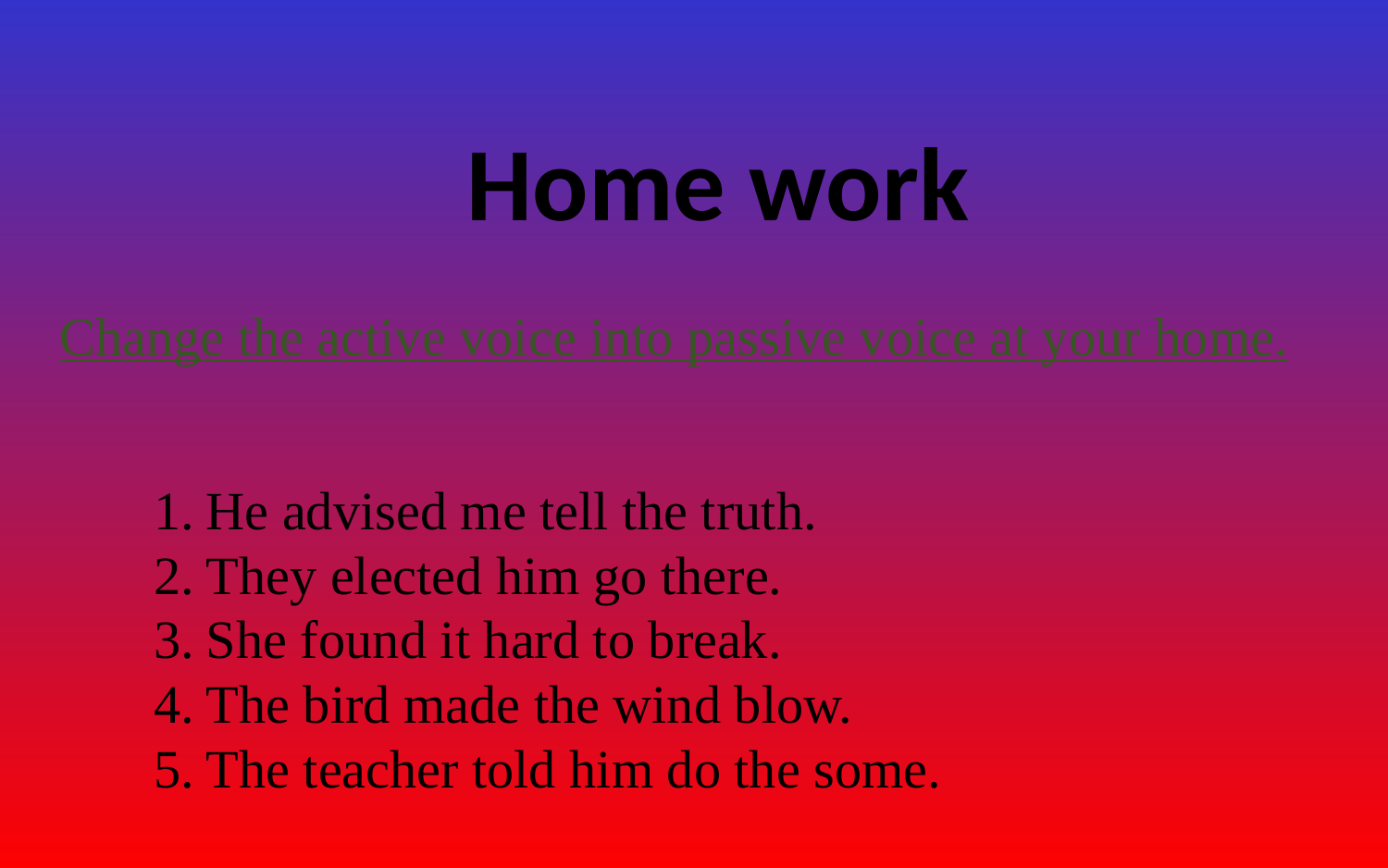

Home work
Change the active voice into passive voice at your home.
He advised me tell the truth.
They elected him go there.
She found it hard to break.
The bird made the wind blow.
The teacher told him do the some.